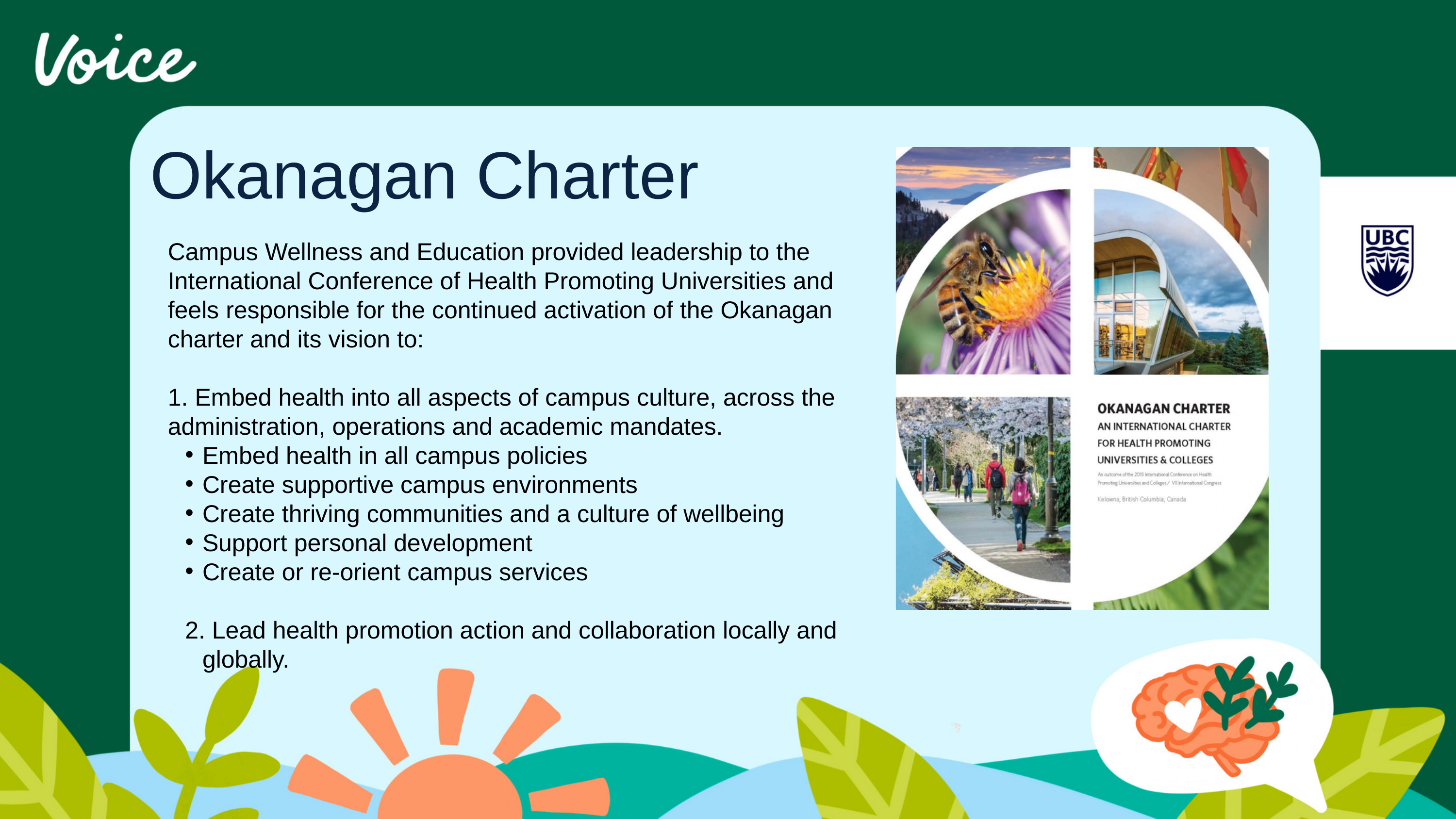

Okanagan Charter

Campus Wellness and Education provided leadership to the International Conference of Health Promoting Universities and feels responsible for the continued activation of the Okanagan charter and its vision to:

1. Embed health into all aspects of campus culture, across the administration, operations and academic mandates.
Embed health in all campus policies
Create supportive campus environments
Create thriving communities and a culture of wellbeing
Support personal development
Create or re-orient campus services

2. Lead health promotion action and collaboration locally and globally.